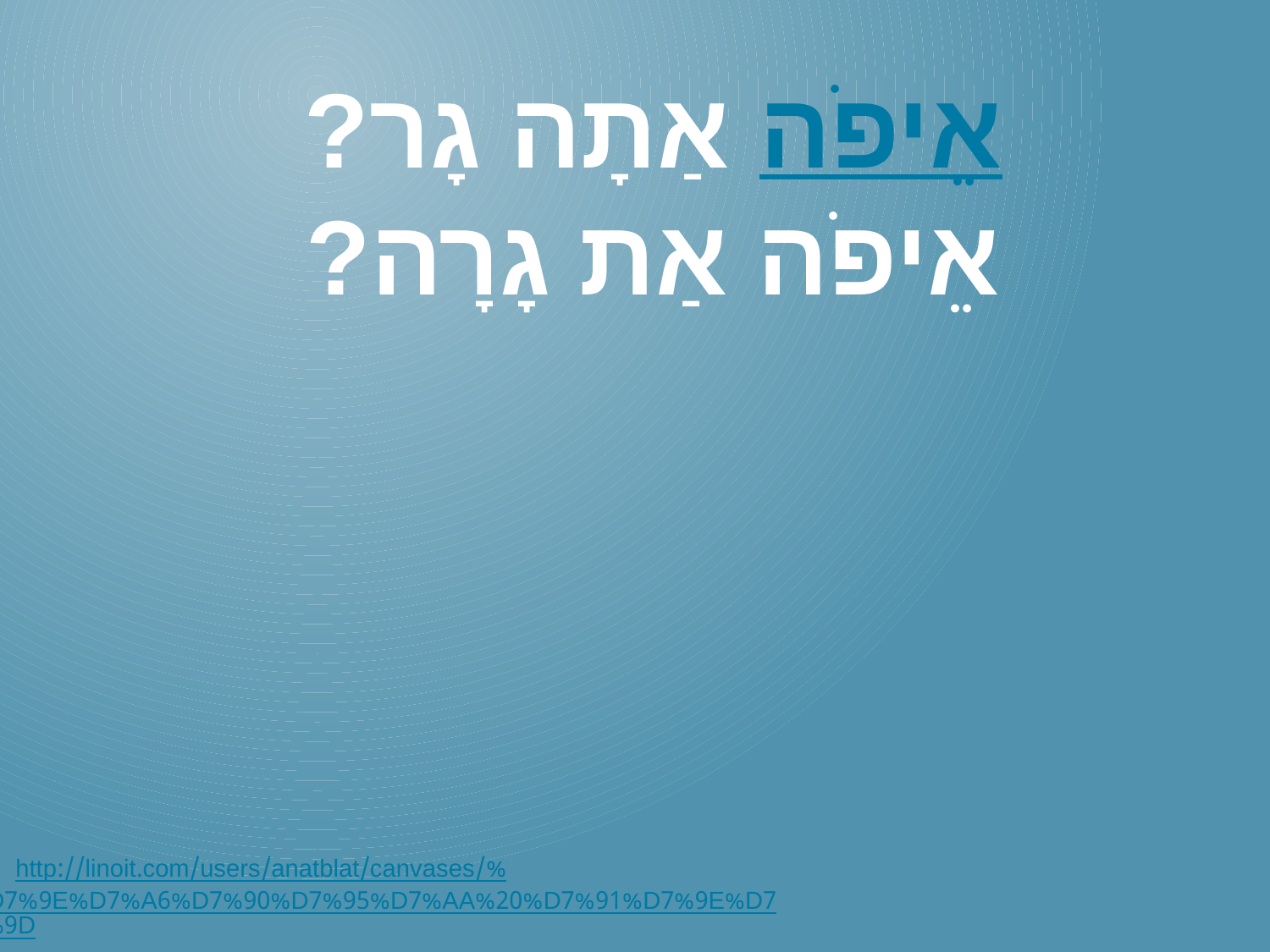

# אֵיפֹה אַתָה גָר? אֵיפֹה אַת גָרָה?
http://linoit.com/users/anatblat/canvases/%D7%94%D7%AA%D7%9E%D7%A6%D7%90%D7%95%D7%AA%20%D7%91%D7%9E%D7%A7%D7%95%D7%9D